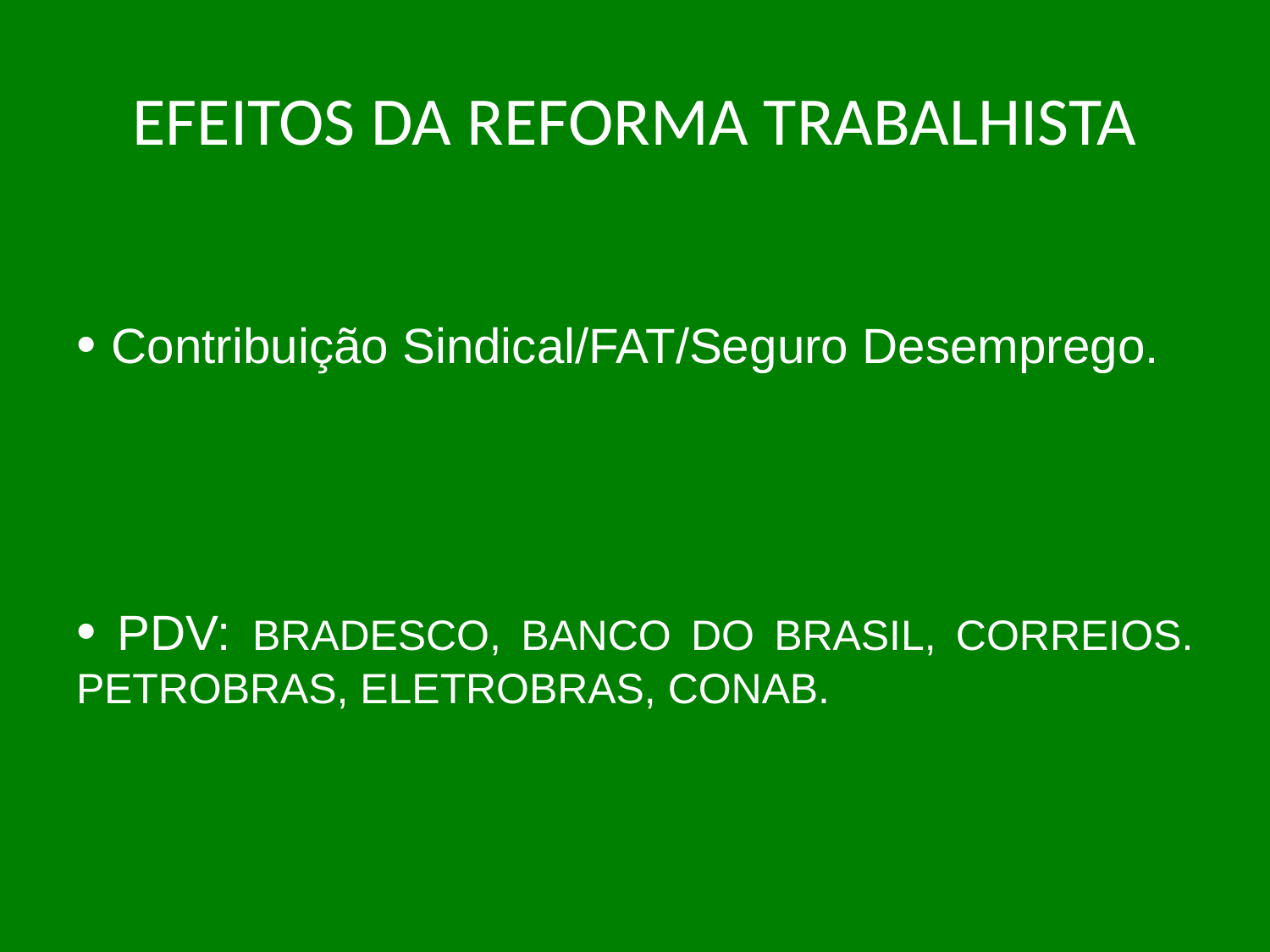

# EFEITOS DA REFORMA TRABALHISTA

• Contribuição Sindical/FAT/Seguro Desemprego.

• PDV: BRADESCO, BANCO DO BRASIL, CORREIOS. PETROBRAS, ELETROBRAS, CONAB.